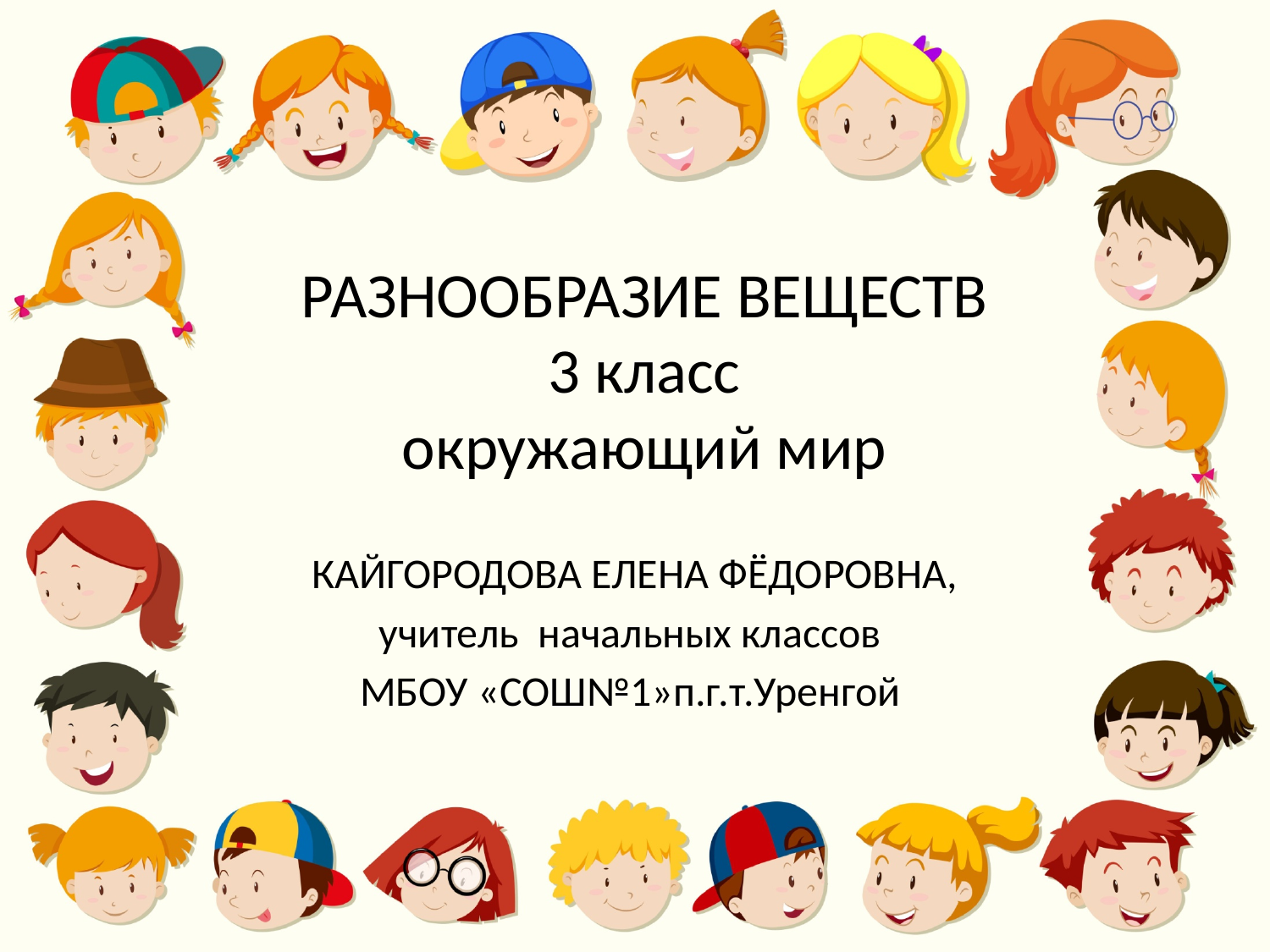

# РАЗНООБРАЗИЕ ВЕЩЕСТВ 3 класс окружающий мир
КАЙГОРОДОВА ЕЛЕНА ФЁДОРОВНА,
учитель  начальных классов
МБОУ «СОШ№1»п.г.т.Уренгой